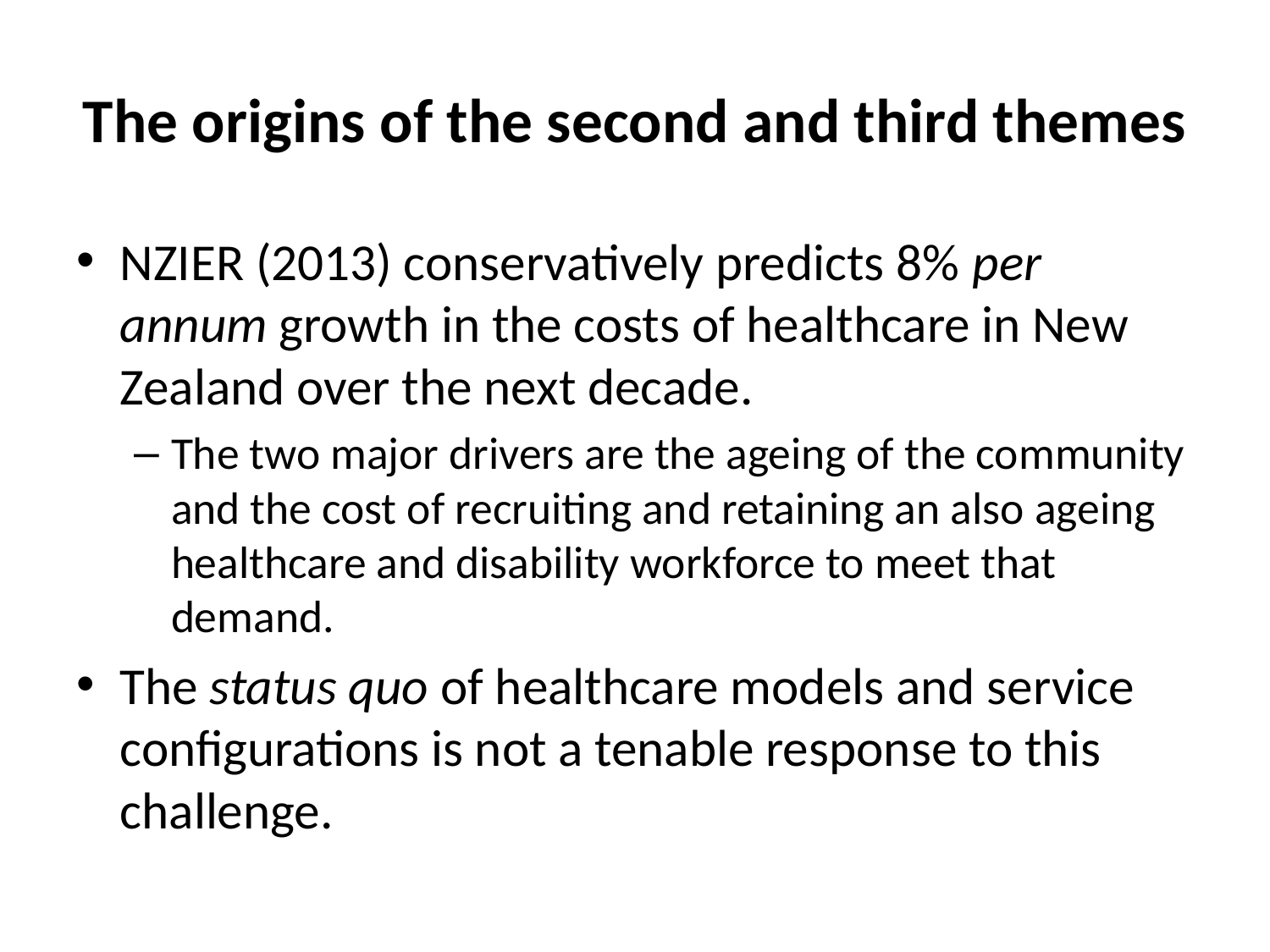

# The origins of the second and third themes
NZIER (2013) conservatively predicts 8% per annum growth in the costs of healthcare in New Zealand over the next decade.
The two major drivers are the ageing of the community and the cost of recruiting and retaining an also ageing healthcare and disability workforce to meet that demand.
The status quo of healthcare models and service configurations is not a tenable response to this challenge.